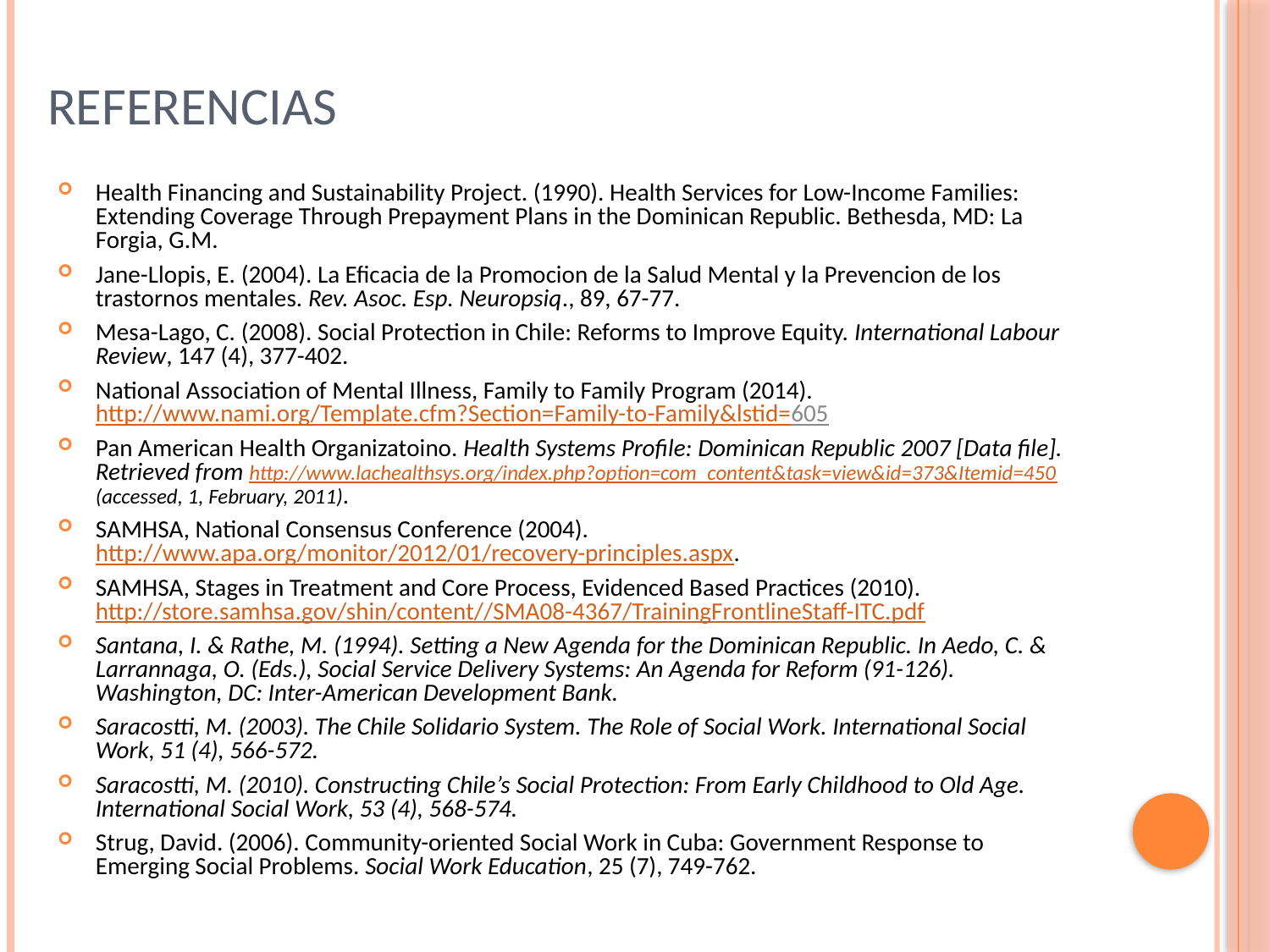

Referencias
Health Financing and Sustainability Project. (1990). Health Services for Low-Income Families: Extending Coverage Through Prepayment Plans in the Dominican Republic. Bethesda, MD: La Forgia, G.M.
Jane-Llopis, E. (2004). La Eficacia de la Promocion de la Salud Mental y la Prevencion de los trastornos mentales. Rev. Asoc. Esp. Neuropsiq., 89, 67-77.
Mesa-Lago, C. (2008). Social Protection in Chile: Reforms to Improve Equity. International Labour Review, 147 (4), 377-402.
National Association of Mental Illness, Family to Family Program (2014). http://www.nami.org/Template.cfm?Section=Family-to-Family&lstid=605
Pan American Health Organizatoino. Health Systems Profile: Dominican Republic 2007 [Data file]. Retrieved from http://www.lachealthsys.org/index.php?option=com_content&task=view&id=373&Itemid=450 (accessed, 1, February, 2011).
SAMHSA, National Consensus Conference (2004). http://www.apa.org/monitor/2012/01/recovery-principles.aspx.
SAMHSA, Stages in Treatment and Core Process, Evidenced Based Practices (2010). http://store.samhsa.gov/shin/content//SMA08-4367/TrainingFrontlineStaff-ITC.pdf
Santana, I. & Rathe, M. (1994). Setting a New Agenda for the Dominican Republic. In Aedo, C. & Larrannaga, O. (Eds.), Social Service Delivery Systems: An Agenda for Reform (91-126). Washington, DC: Inter-American Development Bank.
Saracostti, M. (2003). The Chile Solidario System. The Role of Social Work. International Social Work, 51 (4), 566-572.
Saracostti, M. (2010). Constructing Chile’s Social Protection: From Early Childhood to Old Age. International Social Work, 53 (4), 568-574.
Strug, David. (2006). Community-oriented Social Work in Cuba: Government Response to Emerging Social Problems. Social Work Education, 25 (7), 749-762.